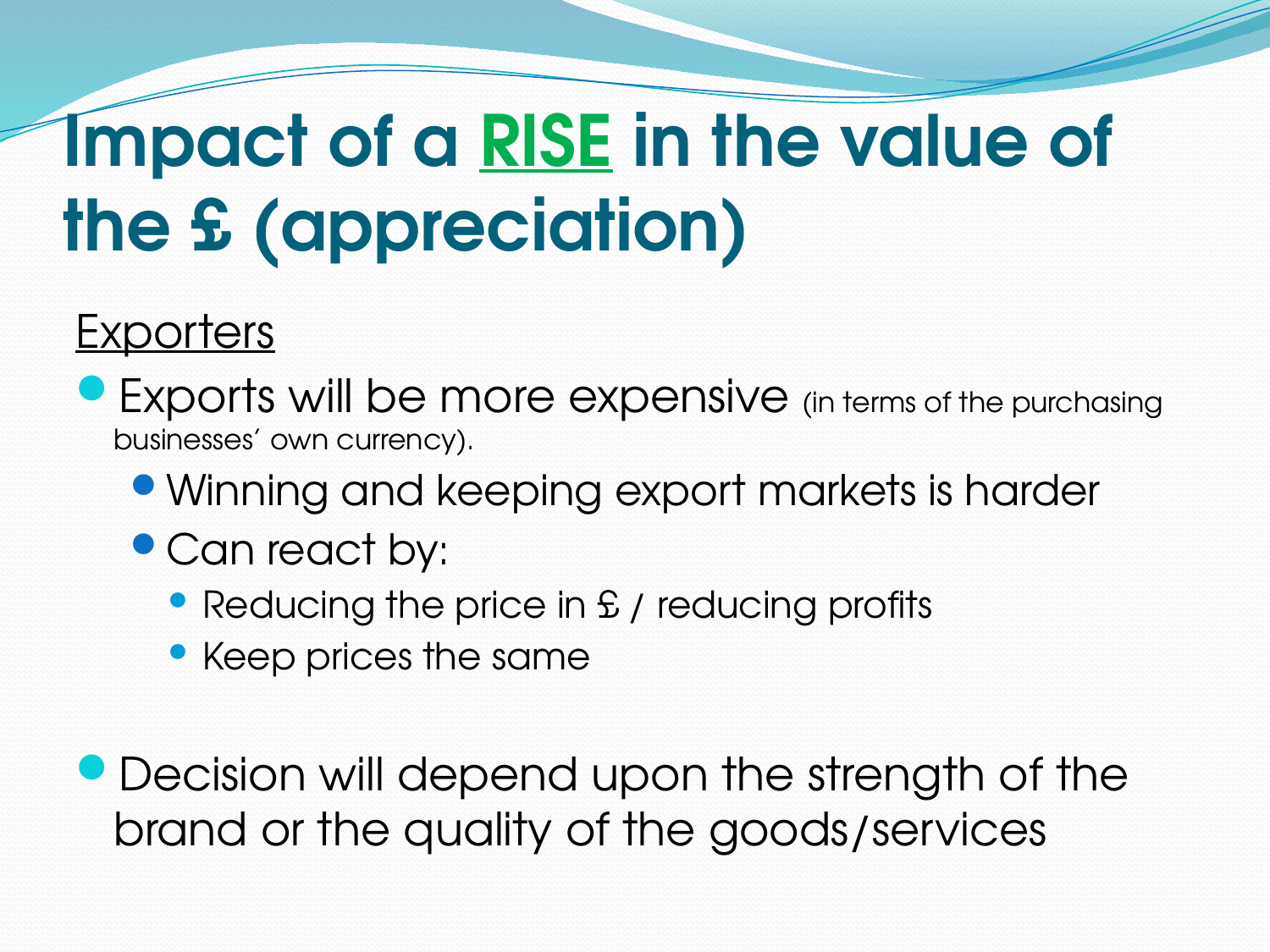

# Impact of a RISE in the value of the £ (appreciation)
Exporters
Exports will be more expensive (in terms of the purchasing businesses’ own currency).
Winning and keeping export markets is harder
Can react by:
Reducing the price in £ / reducing profits
Keep prices the same

Decision will depend upon the strength of the brand or the quality of the goods/services